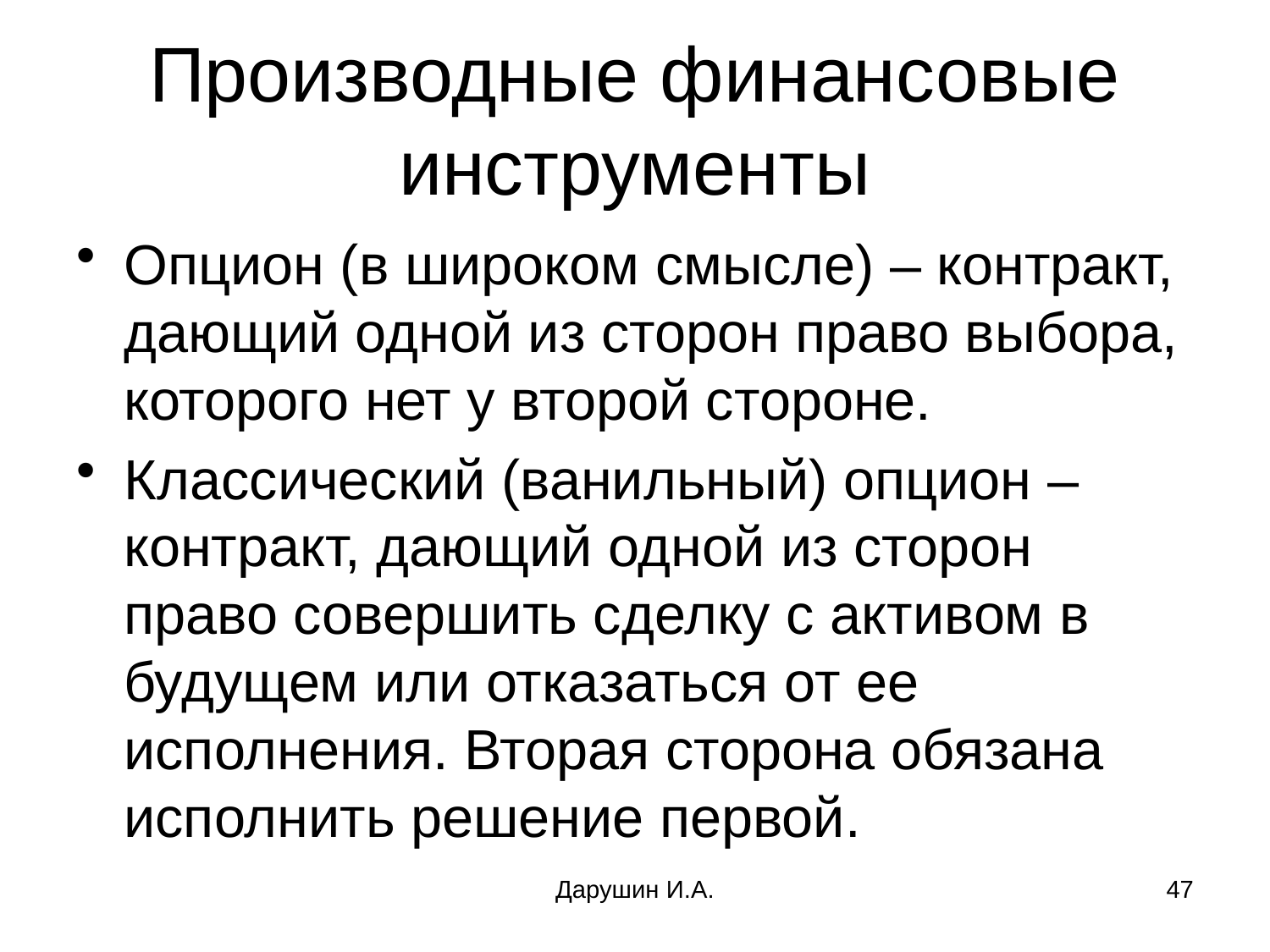

# Производные финансовые инструменты
Опцион (в широком смысле) – контракт, дающий одной из сторон право выбора, которого нет у второй стороне.
Классический (ванильный) опцион – контракт, дающий одной из сторон право совершить сделку с активом в будущем или отказаться от ее исполнения. Вторая сторона обязана исполнить решение первой.
Дарушин И.А.
47